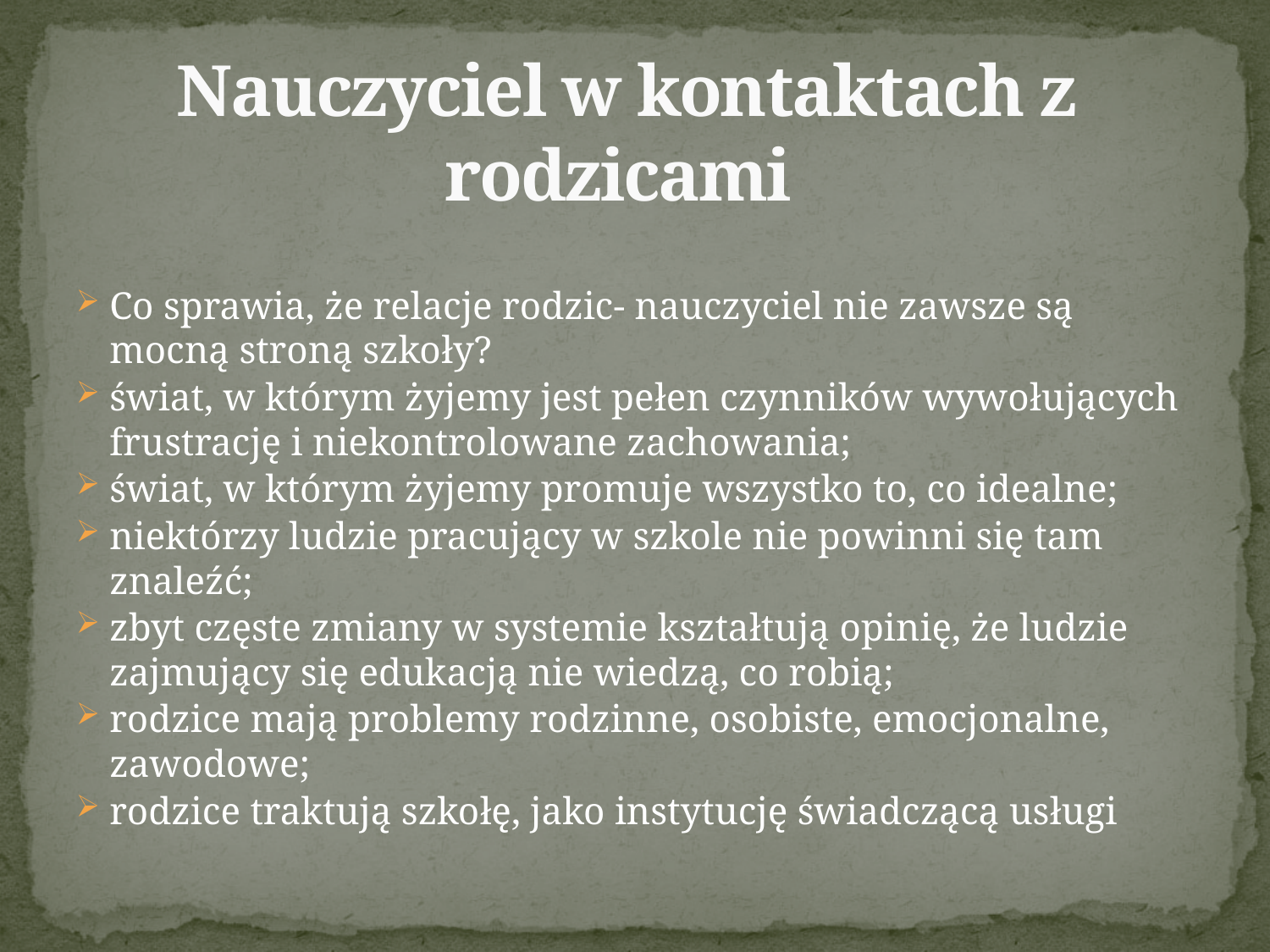

# Nauczyciel w kontaktach z rodzicami

Co sprawia, że relacje rodzic- nauczyciel nie zawsze są mocną stroną szkoły?
świat, w którym żyjemy jest pełen czynników wywołujących frustrację i niekontrolowane zachowania;
świat, w którym żyjemy promuje wszystko to, co idealne;
niektórzy ludzie pracujący w szkole nie powinni się tam znaleźć;
zbyt częste zmiany w systemie kształtują opinię, że ludzie zajmujący się edukacją nie wiedzą, co robią;
rodzice mają problemy rodzinne, osobiste, emocjonalne, zawodowe;
rodzice traktują szkołę, jako instytucję świadczącą usługi